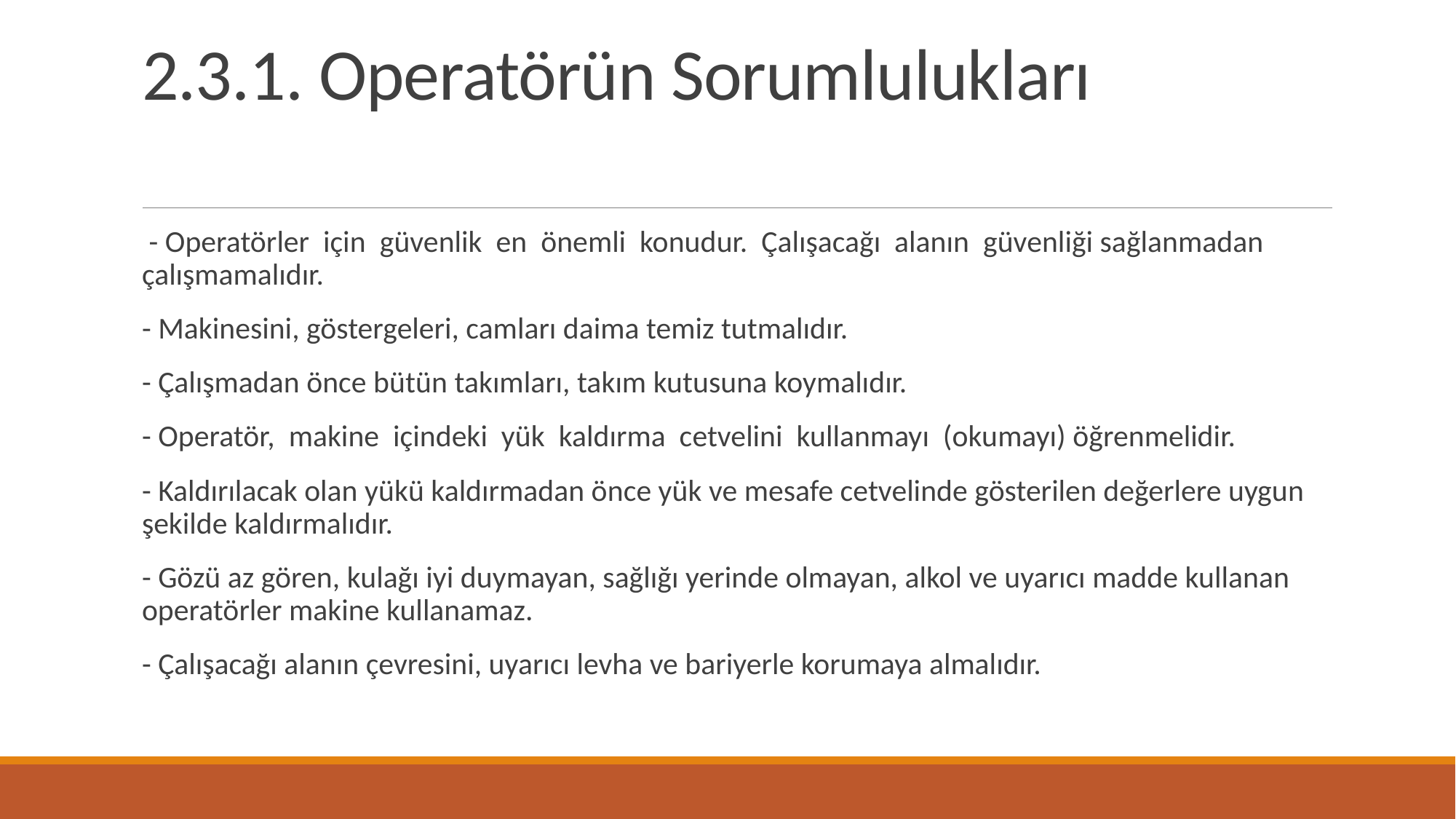

# 2.3.1. Operatörün Sorumlulukları
 - Operatörler  için  güvenlik  en  önemli  konudur.  Çalışacağı  alanın  güvenliği sağlanmadan çalışmamalıdır.
- Makinesini, göstergeleri, camları daima temiz tutmalıdır.
- Çalışmadan önce bütün takımları, takım kutusuna koymalıdır.
- Operatör,  makine  içindeki  yük  kaldırma  cetvelini  kullanmayı  (okumayı) öğrenmelidir.
- Kaldırılacak olan yükü kaldırmadan önce yük ve mesafe cetvelinde gösterilen değerlere uygun şekilde kaldırmalıdır.
- Gözü az gören, kulağı iyi duymayan, sağlığı yerinde olmayan, alkol ve uyarıcı madde kullanan operatörler makine kullanamaz.
- Çalışacağı alanın çevresini, uyarıcı levha ve bariyerle korumaya almalıdır.